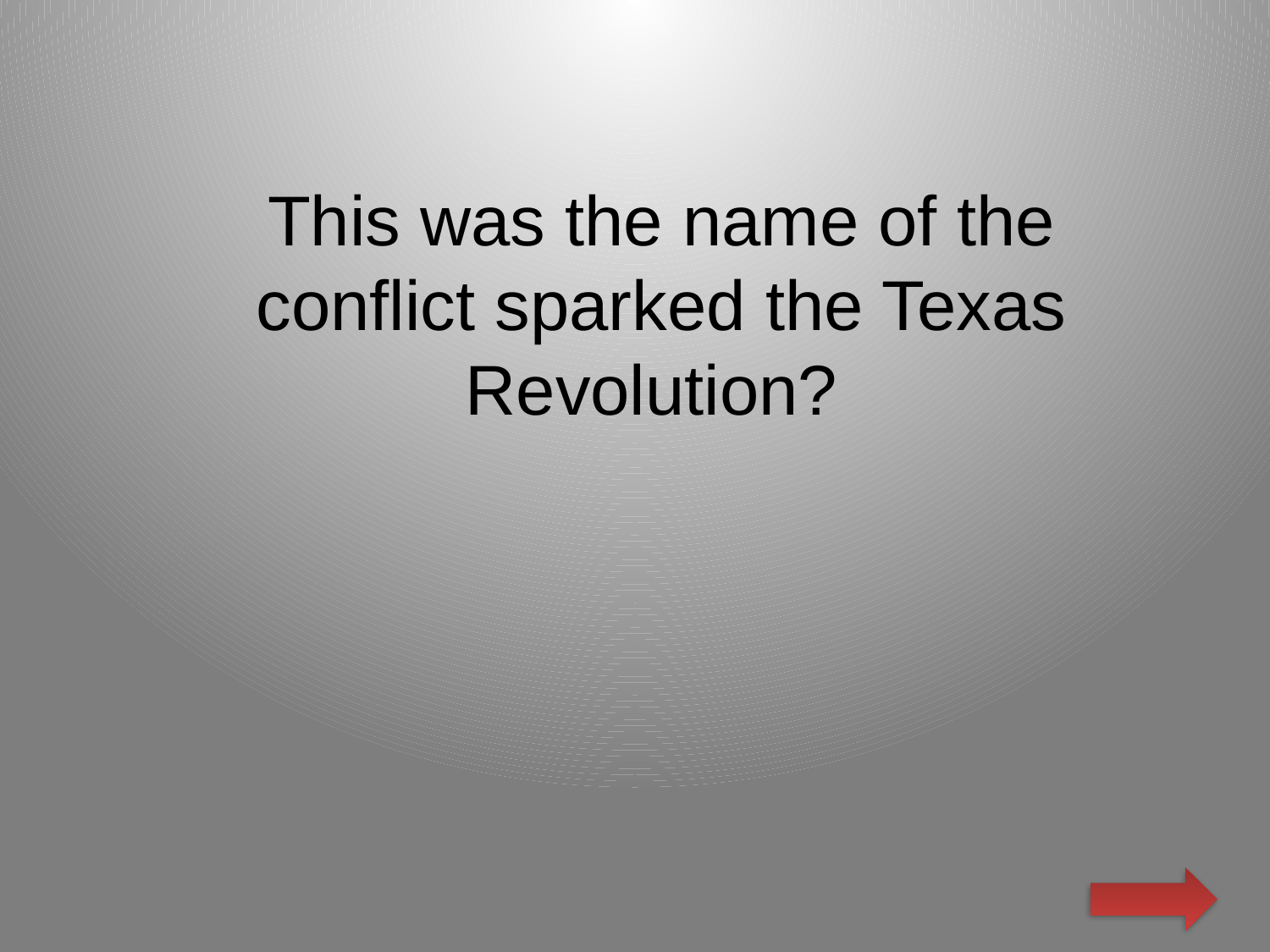

This was the name of the conflict sparked the Texas Revolution?